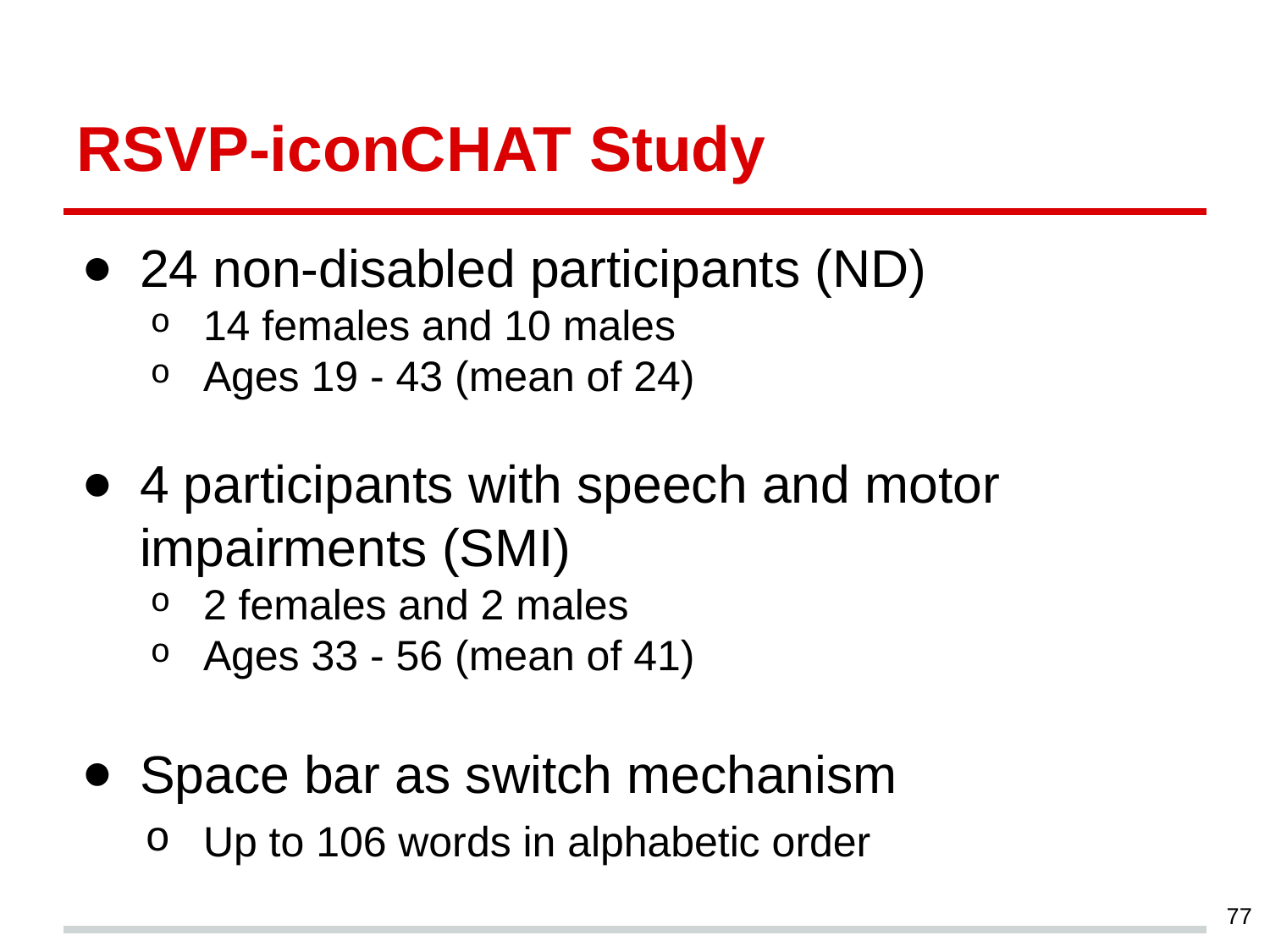

# RSVP-iconCHAT Study
24 non-disabled participants (ND)
14 females and 10 males
Ages 19 - 43 (mean of 24)
4 participants with speech and motor impairments (SMI)
2 females and 2 males
Ages 33 - 56 (mean of 41)
Space bar as switch mechanism
Up to 106 words in alphabetic order
77